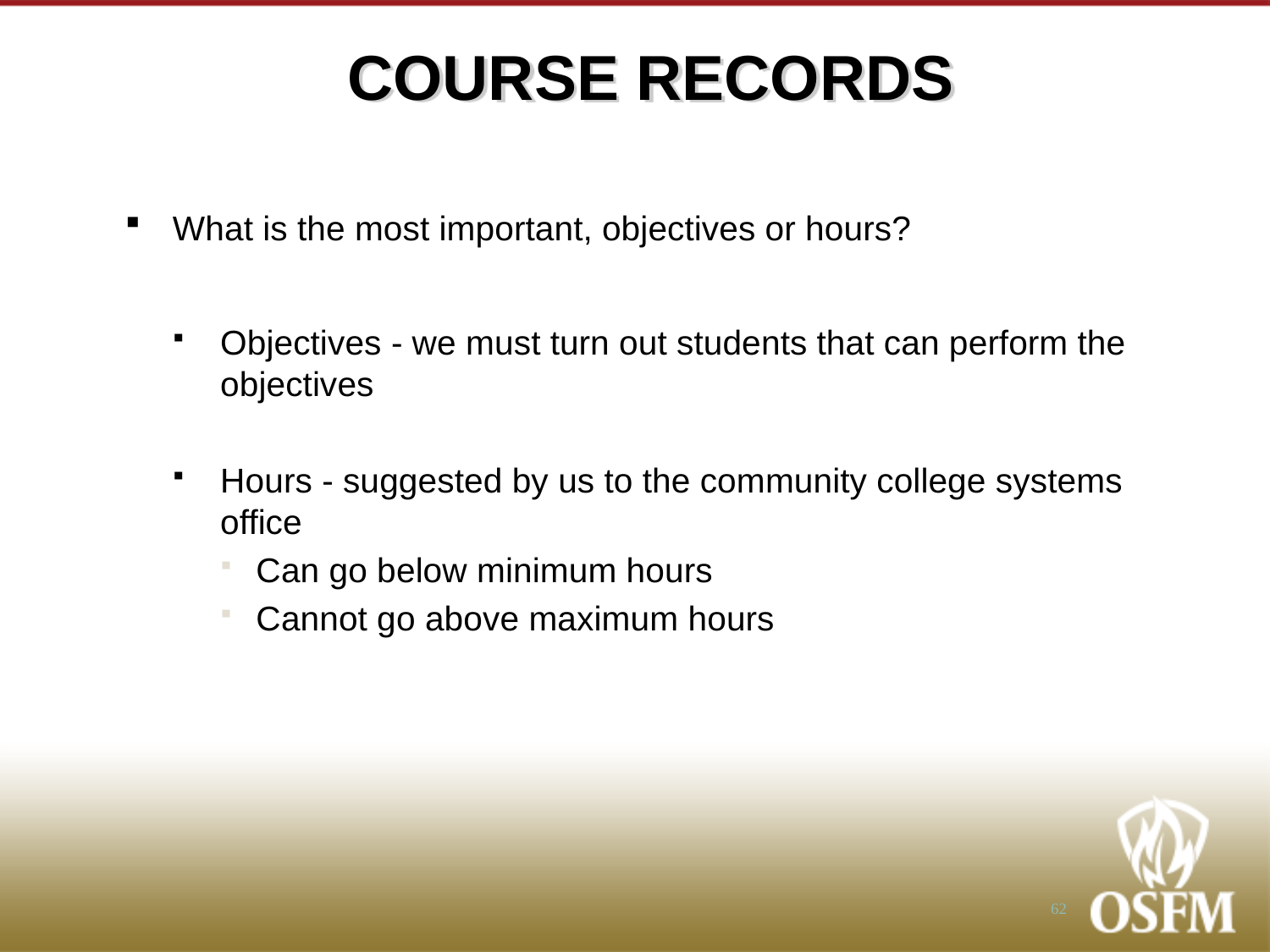

# COURSE RECORDS

What is the most important, objectives or hours?

Objectives - we must turn out students that can perform the objectives

Hours - suggested by us to the community college systems office
Can go below minimum hours
Cannot go above maximum hours

62